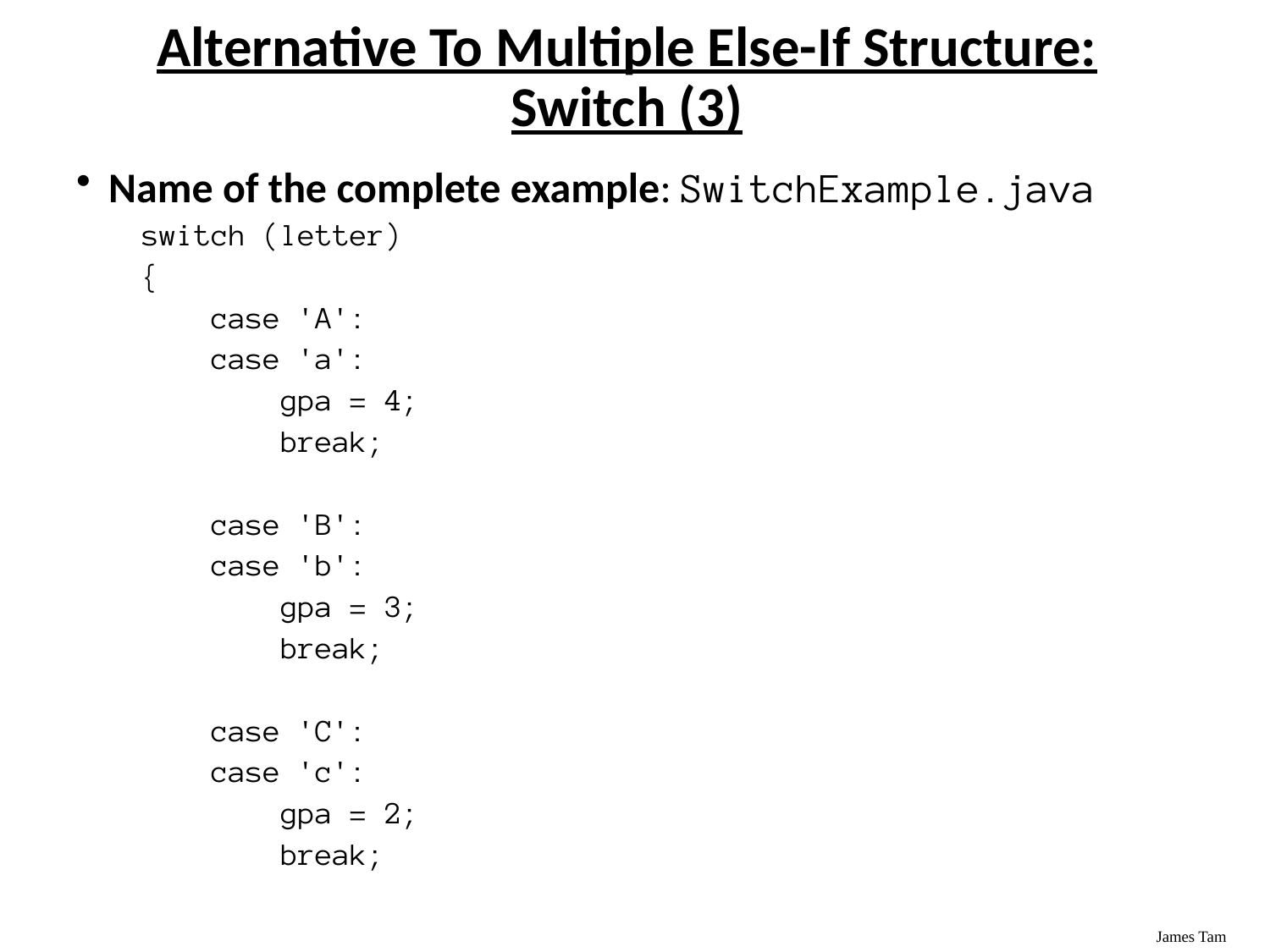

# Alternative To Multiple Else-If Structure: Switch (3)
Name of the complete example: SwitchExample.java
  switch (letter)
  {
      case 'A':
      case 'a':
          gpa = 4;
          break;

      case 'B':
      case 'b':
          gpa = 3;
          break;

      case 'C':
      case 'c':
          gpa = 2;
          break;